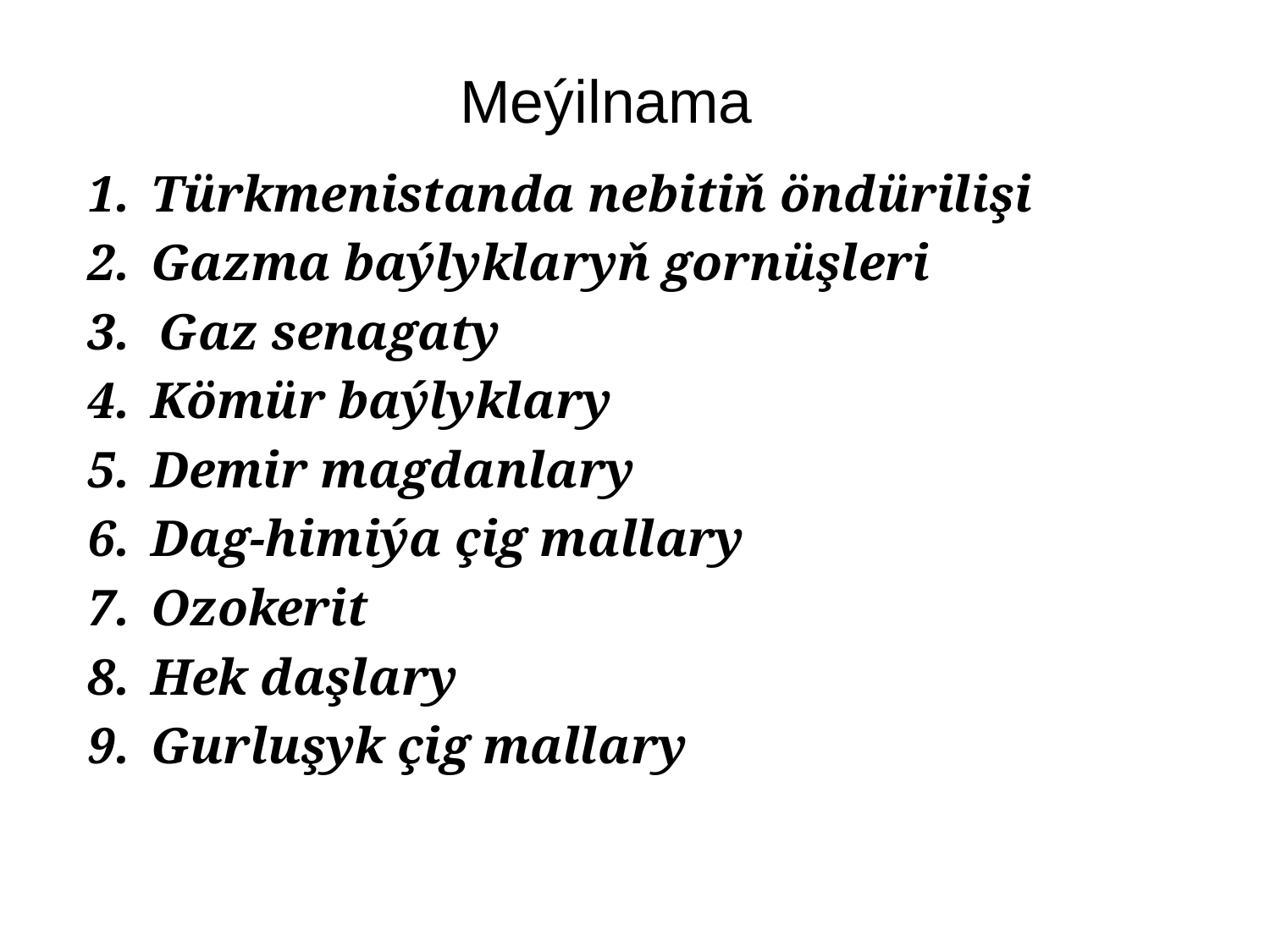

# Meýilnama
Türkmenistanda nebitiň öndürilişi
Gazma baýlyklaryň gornüşleri
Gaz senagaty
Kömür baýlyklary
Demir magdanlary
Dag-himiýa çig mallary
Ozokerit
Hek daşlary
Gurluşyk çig mallary